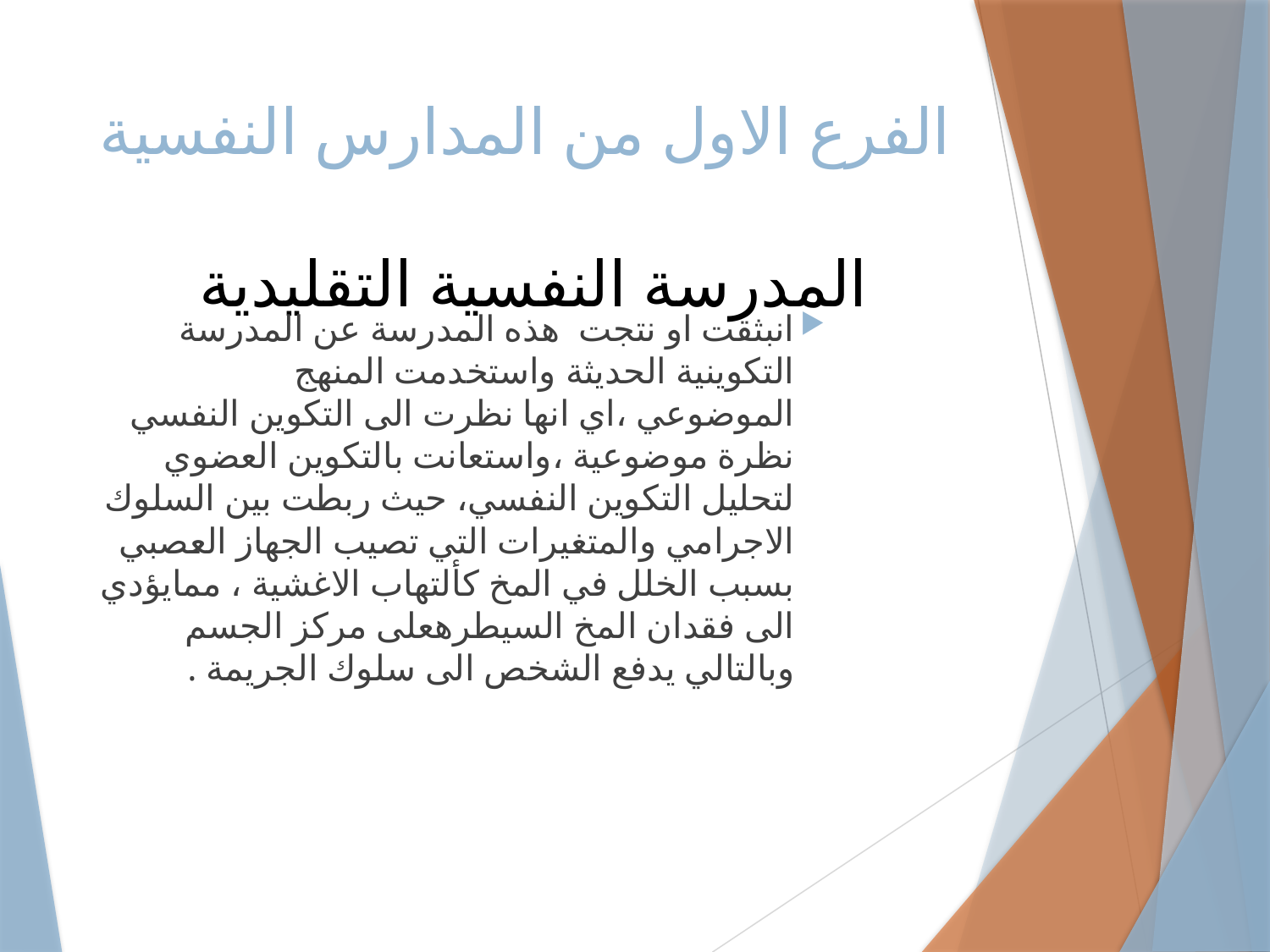

# الفرع الاول من المدارس النفسية المدرسة النفسية التقليدية
انبثقت او نتجت  هذه المدرسة عن المدرسة التكوينية الحديثة واستخدمت المنهج الموضوعي ،اي انها نظرت الى التكوين النفسي نظرة موضوعية ،واستعانت بالتكوين العضوي لتحليل التكوين النفسي، حيث ربطت بين السلوك الاجرامي والمتغيرات التي تصيب الجهاز العصبي بسبب الخلل في المخ كألتهاب الاغشية ، ممايؤدي الى فقدان المخ السيطرهعلى مركز الجسم وبالتالي يدفع الشخص الى سلوك الجريمة .